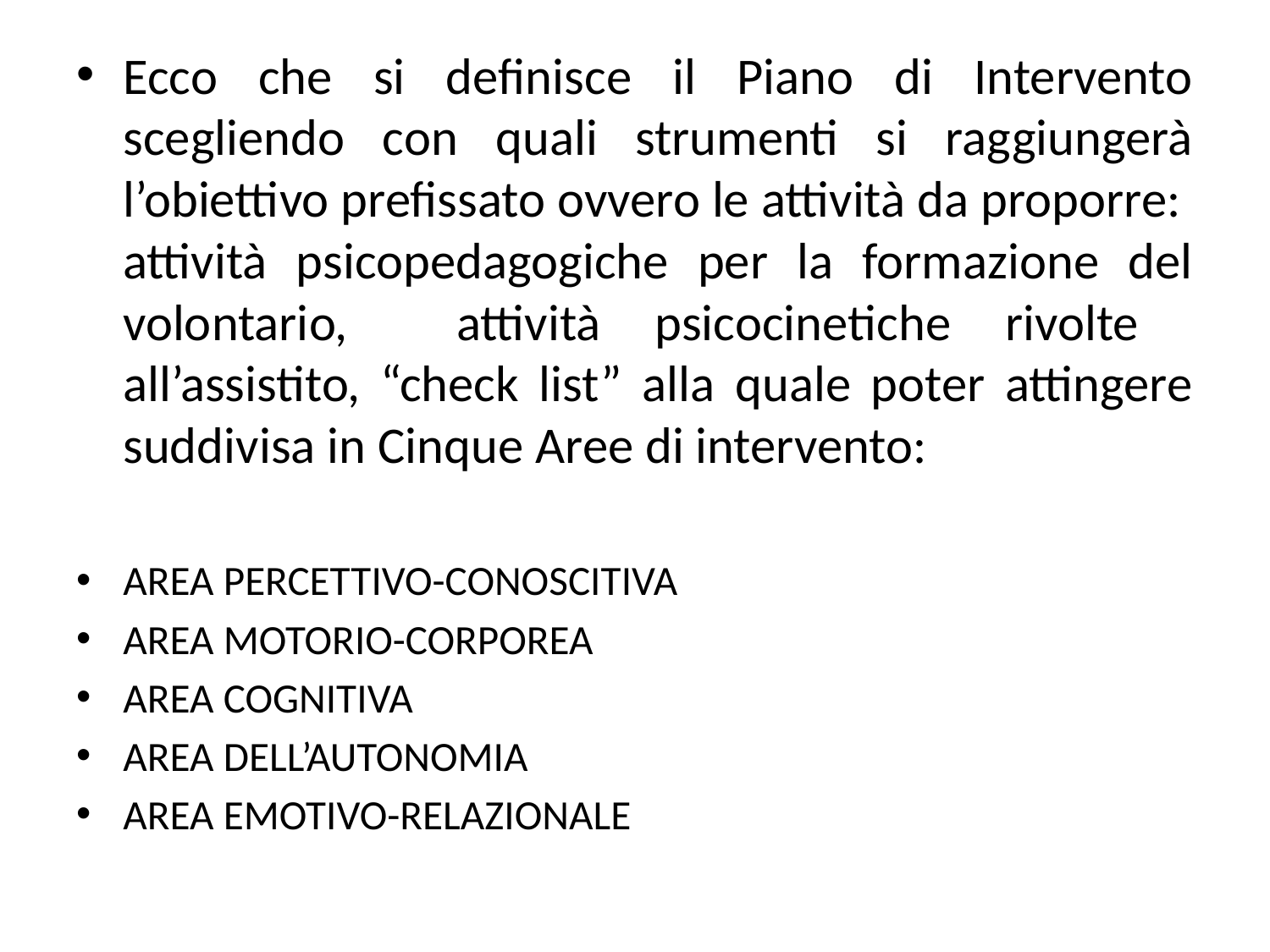

Ecco che si definisce il Piano di Intervento scegliendo con quali strumenti si raggiungerà l’obiettivo prefissato ovvero le attività da proporre:  attività psicopedagogiche per la formazione del volontario,  attività psicocinetiche rivolte  all’assistito, “check list” alla quale poter attingere suddivisa in Cinque Aree di intervento:

AREA PERCETTIVO-CONOSCITIVA
AREA MOTORIO-CORPOREA
AREA COGNITIVA
AREA DELL’AUTONOMIA
AREA EMOTIVO-RELAZIONALE

#